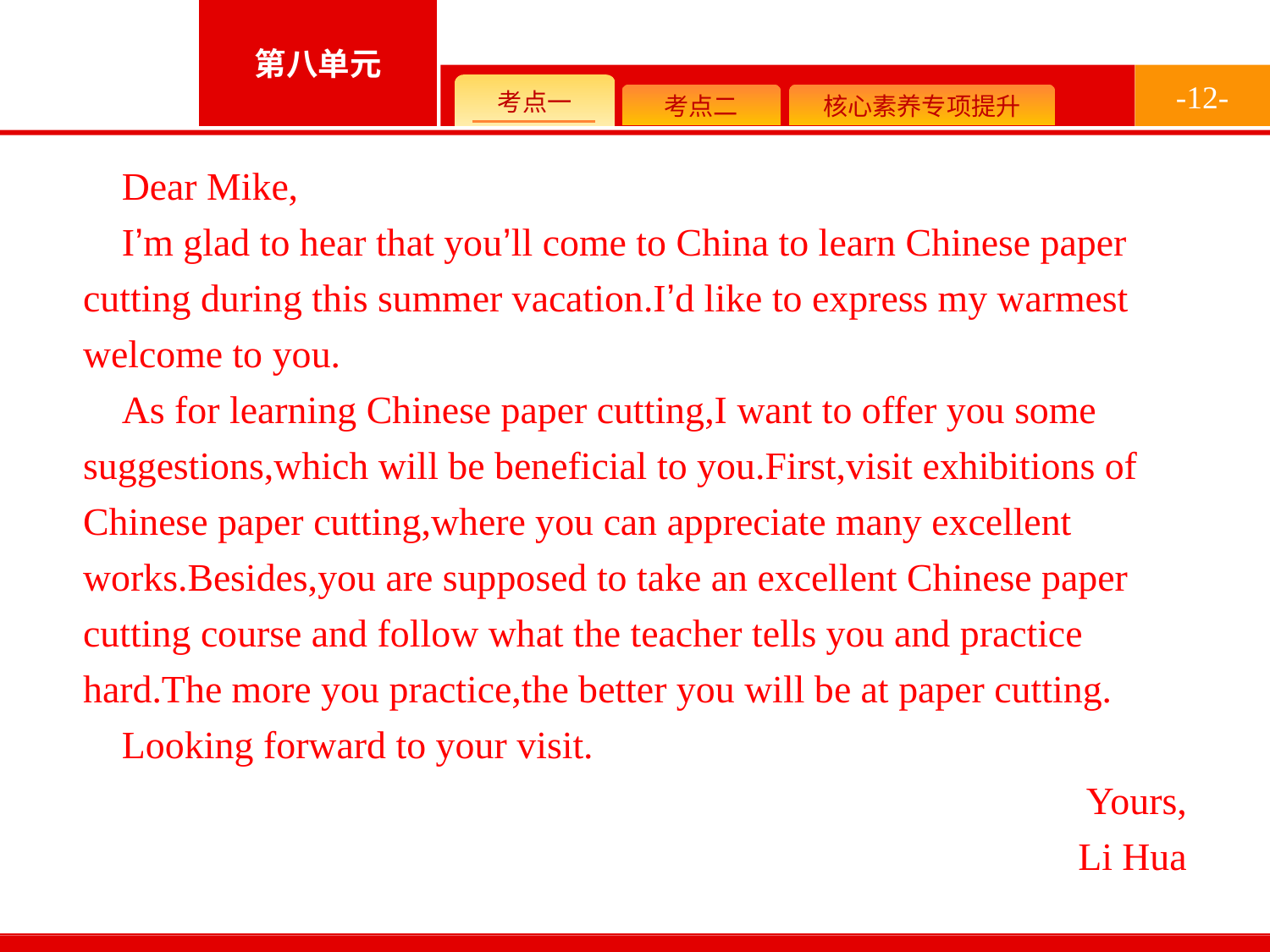

-12-
Dear Mike,
I’m glad to hear that you’ll come to China to learn Chinese paper cutting during this summer vacation.I’d like to express my warmest welcome to you.
As for learning Chinese paper cutting,I want to offer you some suggestions,which will be beneficial to you.First,visit exhibitions of Chinese paper cutting,where you can appreciate many excellent works.Besides,you are supposed to take an excellent Chinese paper cutting course and follow what the teacher tells you and practice hard.The more you practice,the better you will be at paper cutting.
Looking forward to your visit.
Yours,
Li Hua